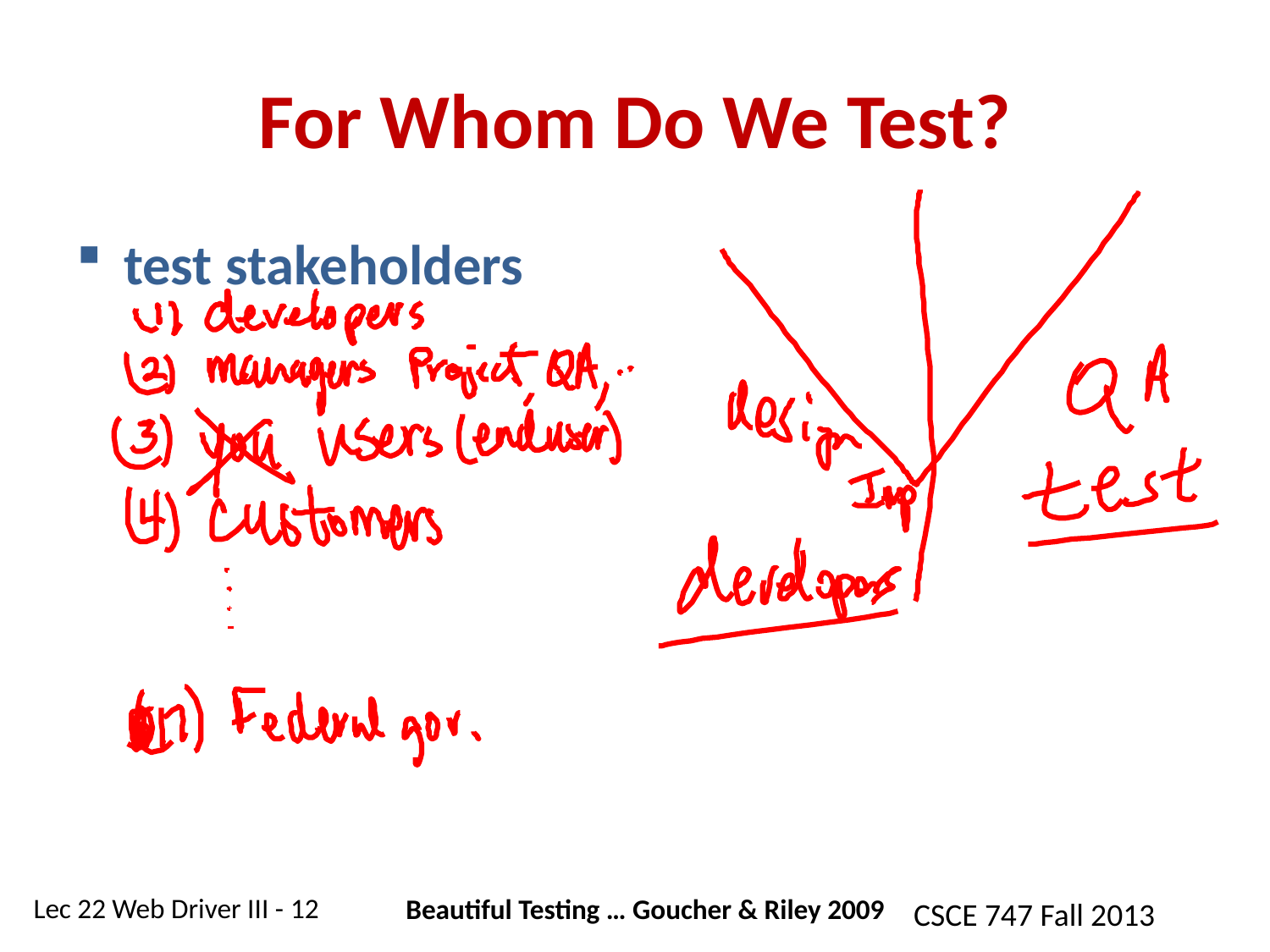

# For Whom Do We Test?

test stakeholders

Beautiful Testing … Goucher & Riley 2009